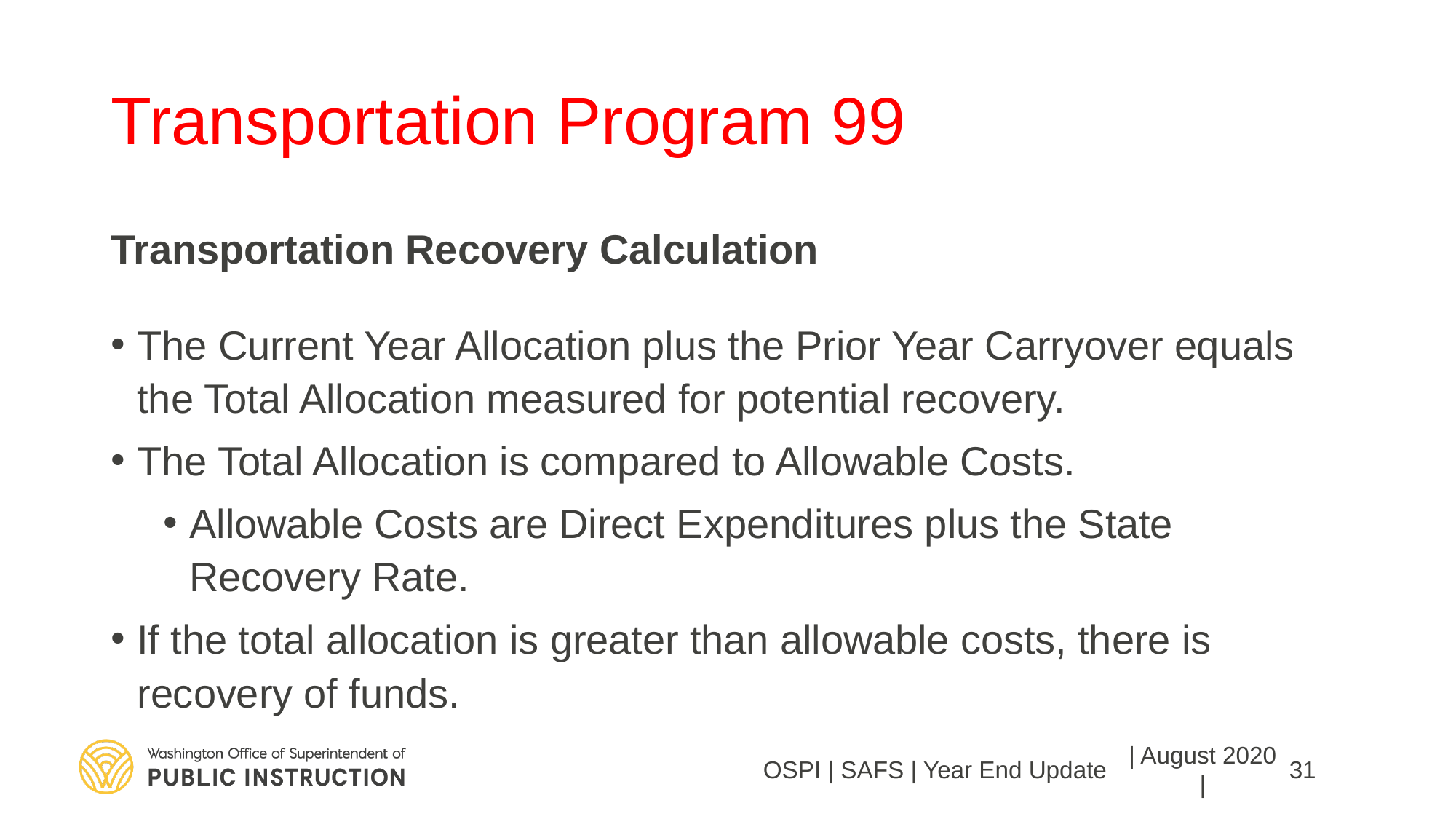

# Transportation Program 99
Transportation Recovery Calculation

The Current Year Allocation plus the Prior Year Carryover equals the Total Allocation measured for potential recovery.
The Total Allocation is compared to Allowable Costs.
Allowable Costs are Direct Expenditures plus the State Recovery Rate.
If the total allocation is greater than allowable costs, there is recovery of funds.

OSPI | SAFS | Year End Update
| August 2020 |
31